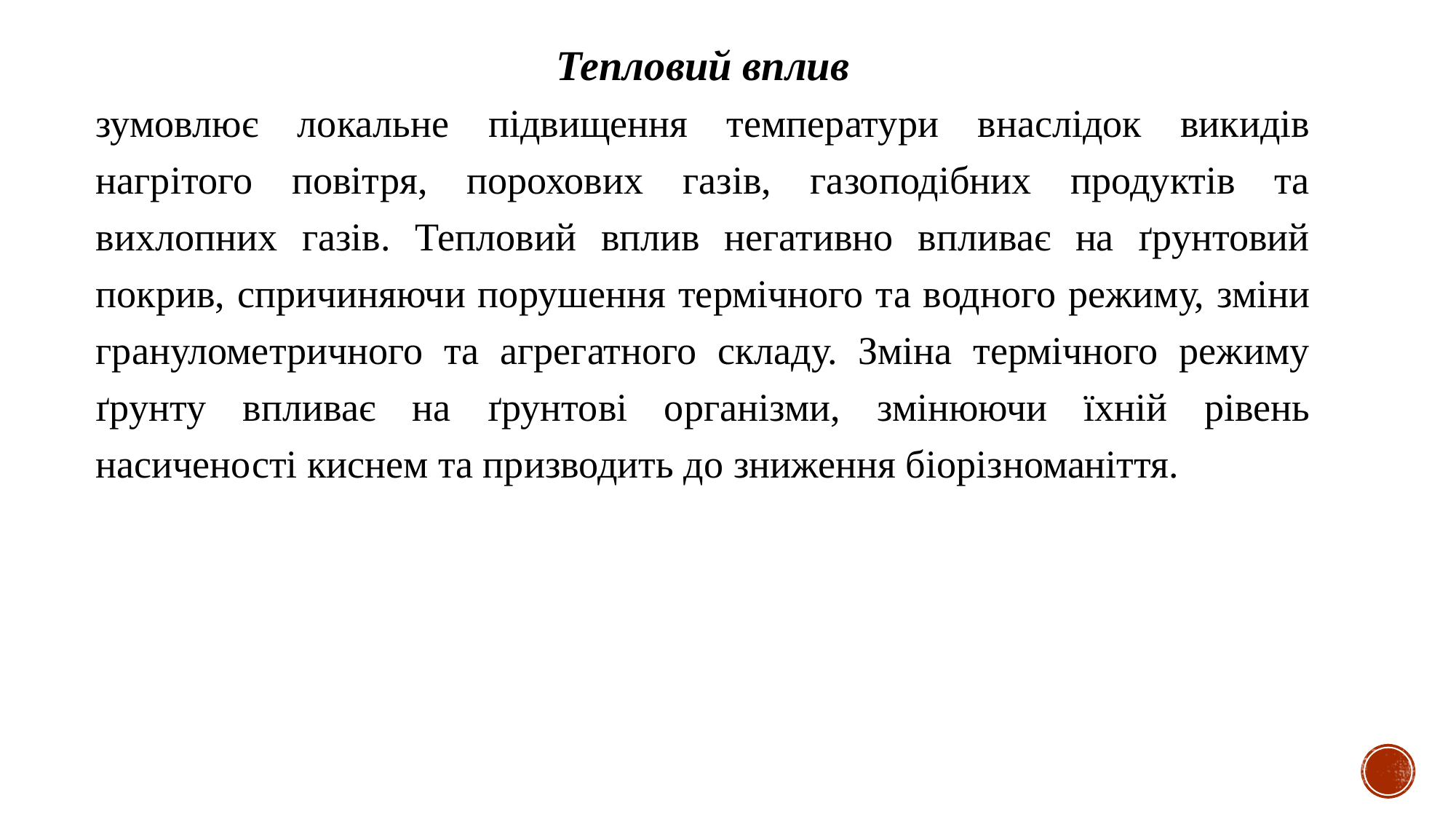

Тепловий вплив
зумовлює локальне підвищення температури внаслідок викидів нагрітого повітря, порохових газів, газоподібних продуктів та вихлопних газів. Тепловий вплив негативно впливає на ґрунтовий покрив, спричиняючи порушення термічного та водного режиму, зміни гранулометричного та агрегатного складу. Зміна термічного режиму ґрунту впливає на ґрунтові організми, змінюючи їхній рівень насиченості киснем та призводить до зниження біорізноманіття.